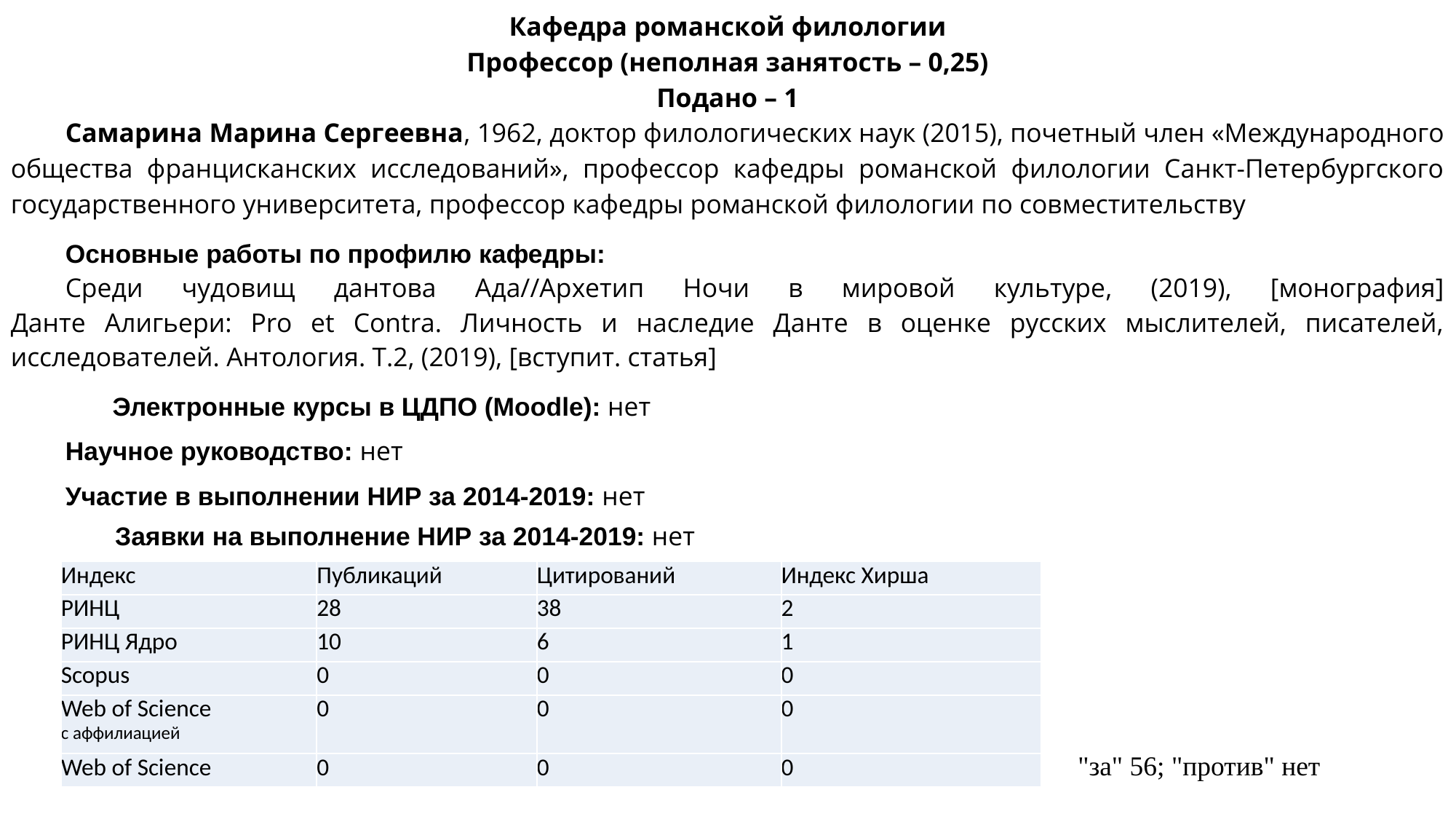

Кафедра романской филологии
Профессор (неполная занятость – 0,25)
Подано – 1
Самарина Марина Сергеевна, 1962​, доктор филологических наук (2015), почетный член «Международного общества францисканских исследований», профессор кафедры романской филологии Санкт-Петербургского государственного университета, профессор кафедры романской филологии по совместительству
Основные работы по профилю кафедры:
Среди чудовищ дантова Ада//Архетип Ночи в мировой культуре, (2019), [монография]
Данте Алигьери: Pro et Contra. Личность и наследие Данте в оценке русских мыслителей, писателей, исследователей. Антология. Т.2, (2019), [вступит. статья]
​       Электронные курсы в ЦДПО (Moodle): ​нет
Научное руководство: нет
Участие в выполнении НИР за 2014-2019: ​нет
       Заявки на выполнение НИР за 2014-2019: ​нет
| Индекс | Публикаций | Цитирований | Индекс Хирша |
| --- | --- | --- | --- |
| РИНЦ | 28 | 38 | 2 |
| РИНЦ Ядро | 10 | 6 | 1 |
| Scopus | 0 | 0 | 0 |
| Web of Science c аффилиацией | 0 | 0 | 0 |
| Web of Science | 0 | 0 | 0 |
"за" 56; "против" нет